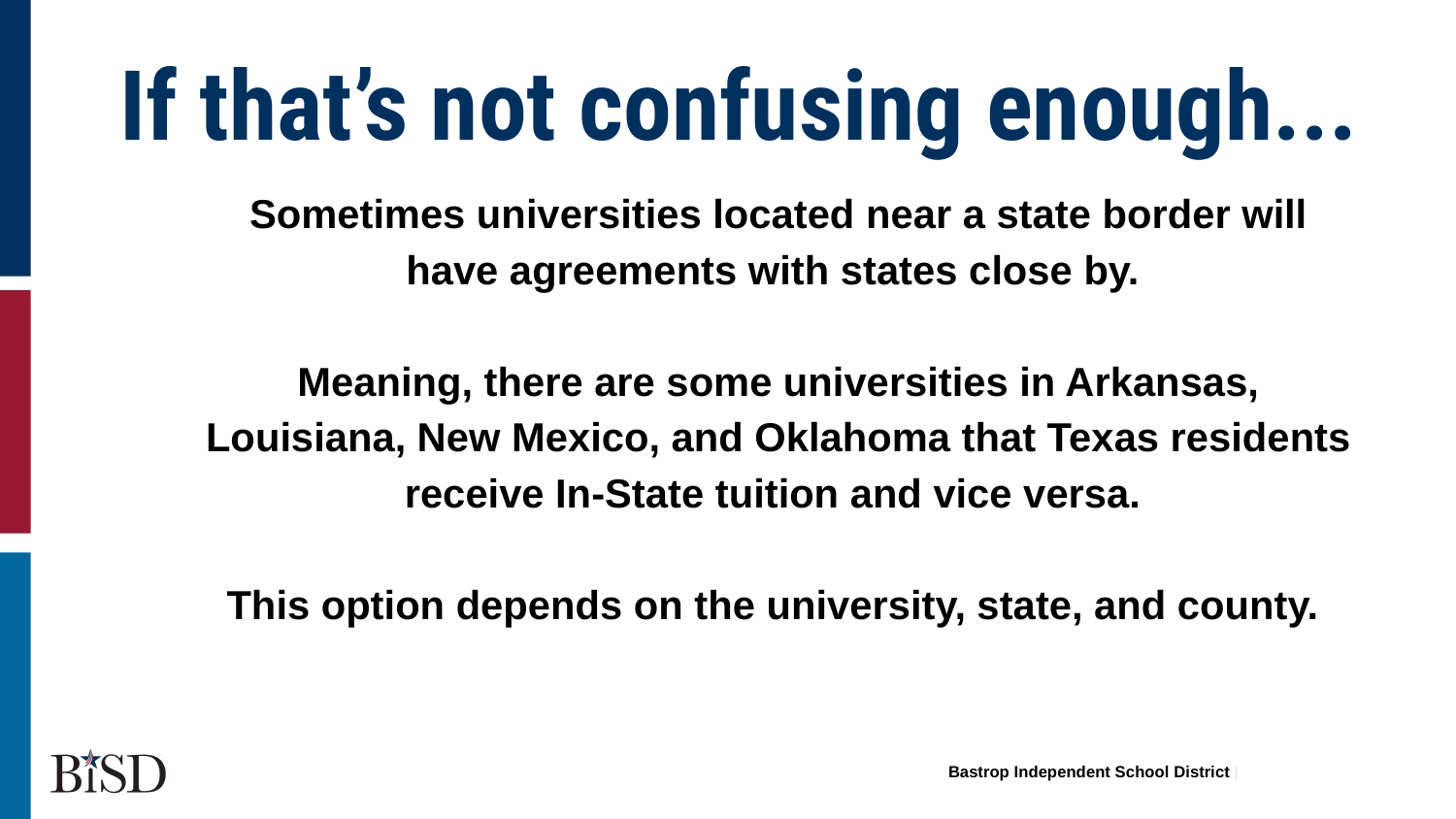

If that’s not confusing enough...
Sometimes universities located near a state border will have agreements with states close by.

Meaning, there are some universities in Arkansas, Louisiana, New Mexico, and Oklahoma that Texas residents receive In-State tuition and vice versa.

This option depends on the university, state, and county.
hi